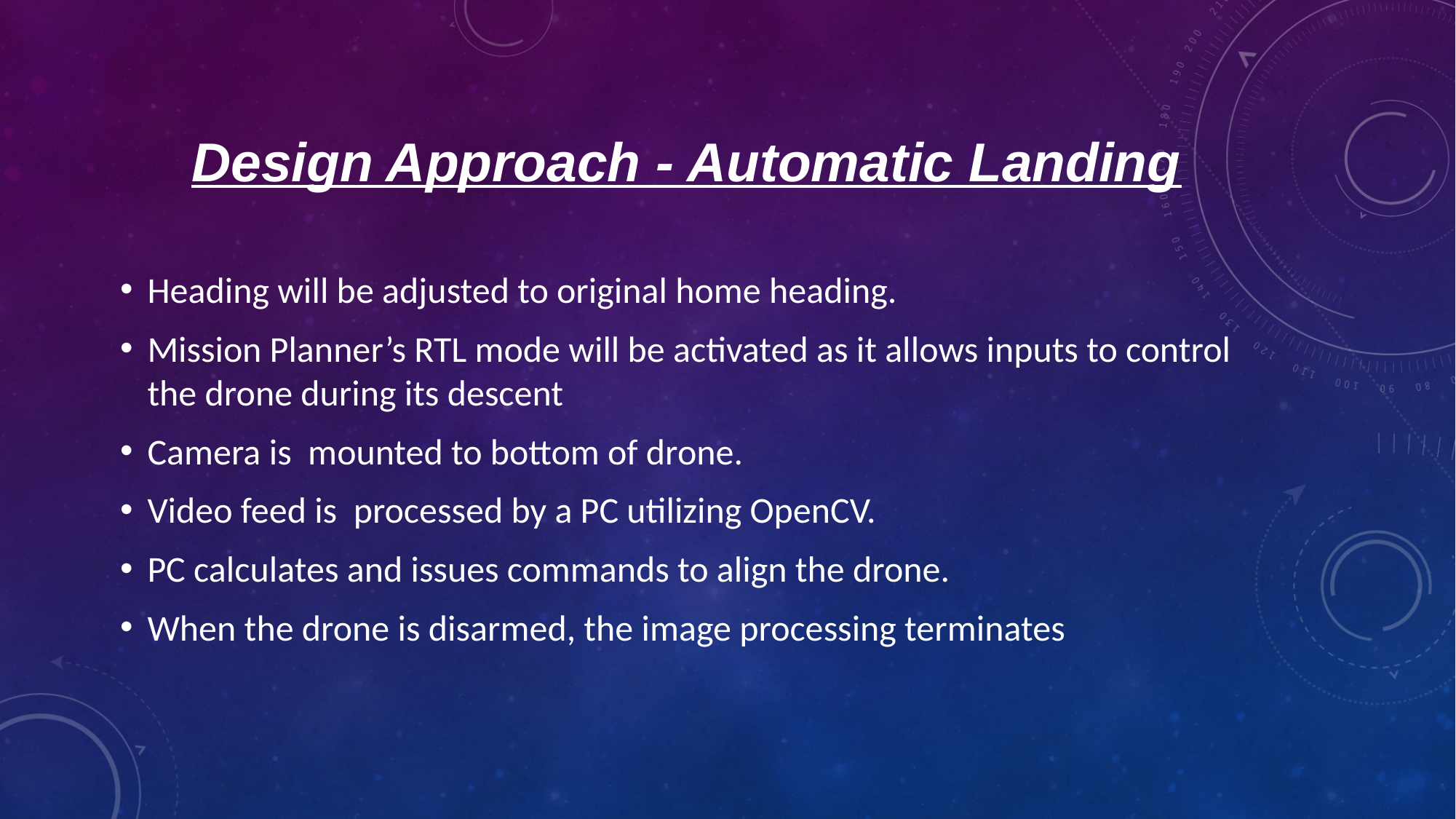

# Design Approach - Automatic Landing
Heading will be adjusted to original home heading.
Mission Planner’s RTL mode will be activated as it allows inputs to control the drone during its descent
Camera is  mounted to bottom of drone.
Video feed is  processed by a PC utilizing OpenCV.
PC calculates and issues commands to align the drone.
When the drone is disarmed, the image processing terminates